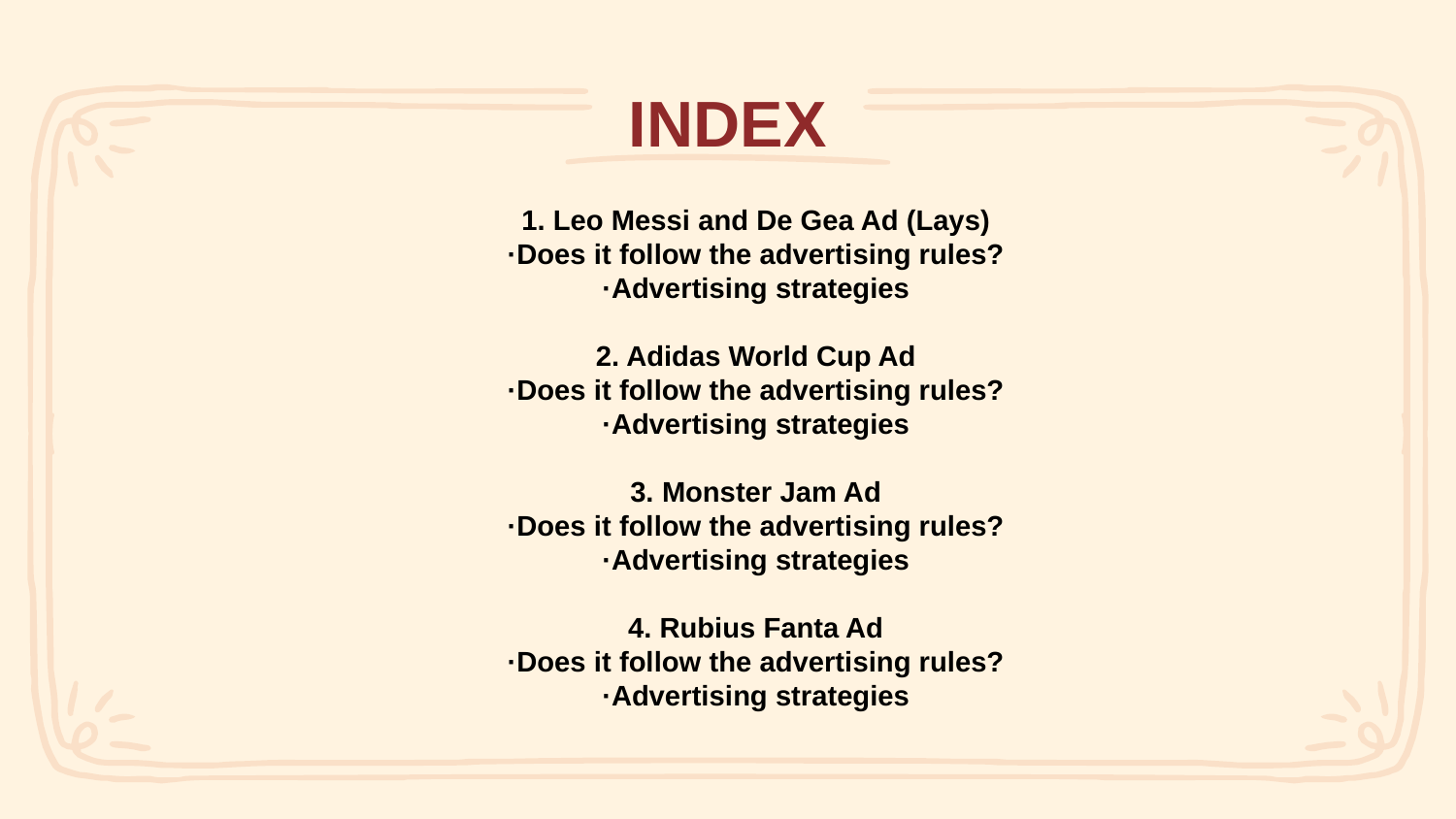

# INDEX

1. Leo Messi and De Gea Ad (Lays)
·Does it follow the advertising rules?
·Advertising strategies

2. Adidas World Cup Ad
·Does it follow the advertising rules?
·Advertising strategies

3. Monster Jam Ad
·Does it follow the advertising rules?
·Advertising strategies

4. Rubius Fanta Ad
·Does it follow the advertising rules?
·Advertising strategies